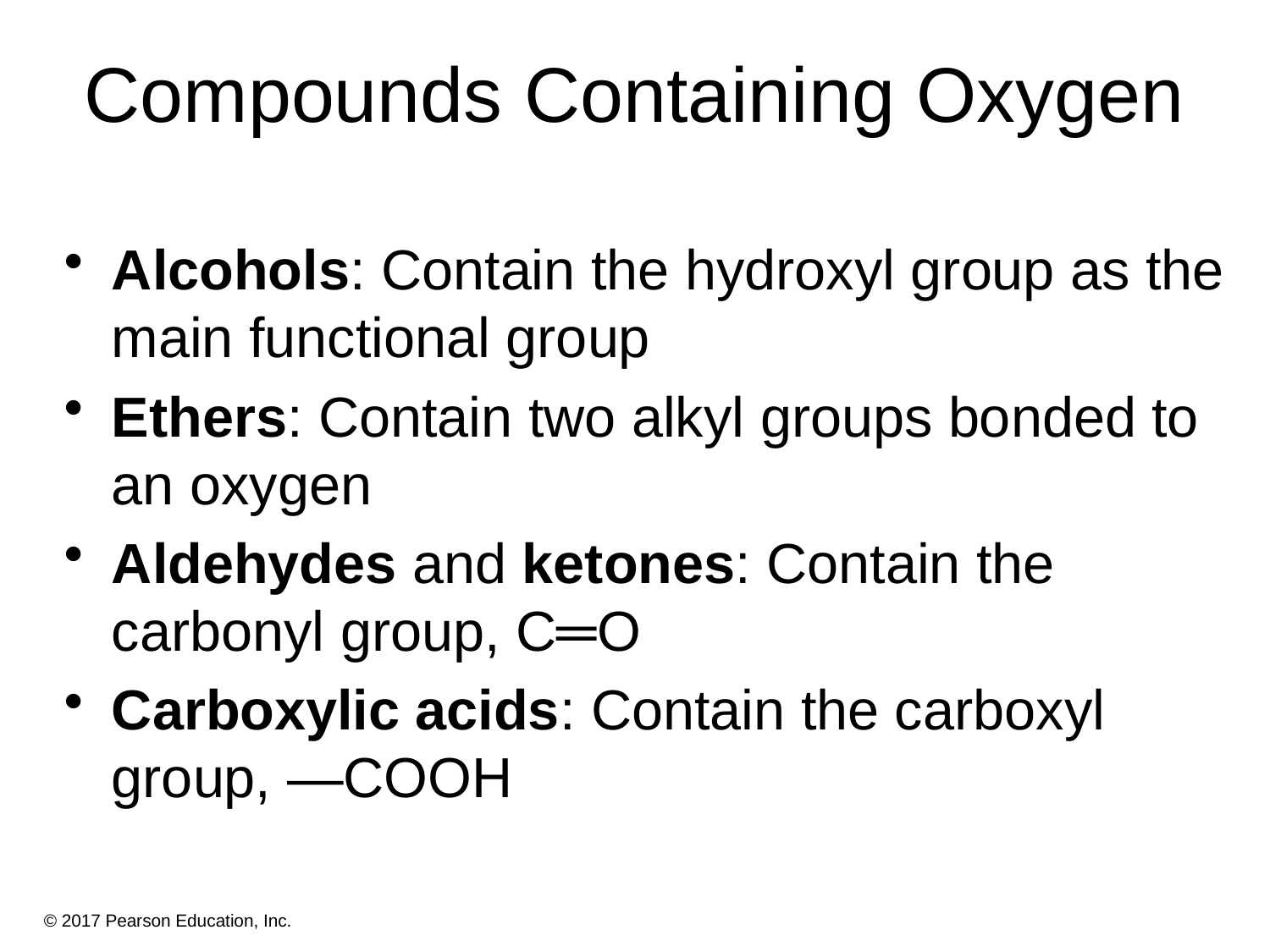

# Compounds Containing Oxygen
Alcohols: Contain the hydroxyl group as the main functional group
Ethers: Contain two alkyl groups bonded to an oxygen
Aldehydes and ketones: Contain the carbonyl group, C═O
Carboxylic acids: Contain the carboxyl group, —COOH